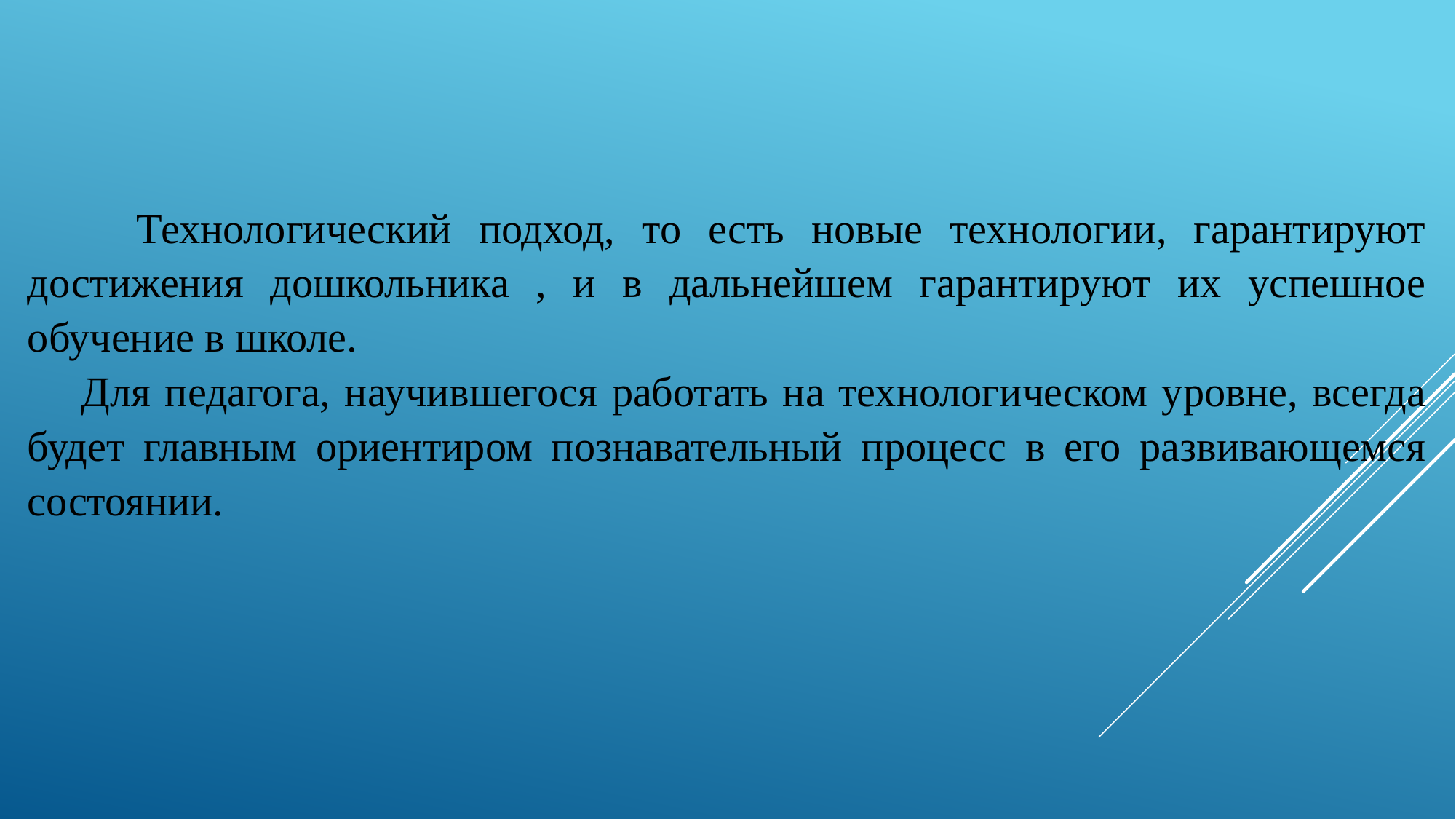

Технологический подход, то есть новые технологии, гарантируют достижения дошкольника , и в дальнейшем гарантируют их успешное обучение в школе.
Для педагога, научившегося работать на технологическом уровне, всегда будет главным ориентиром познавательный процесс в его развивающемся состоянии.